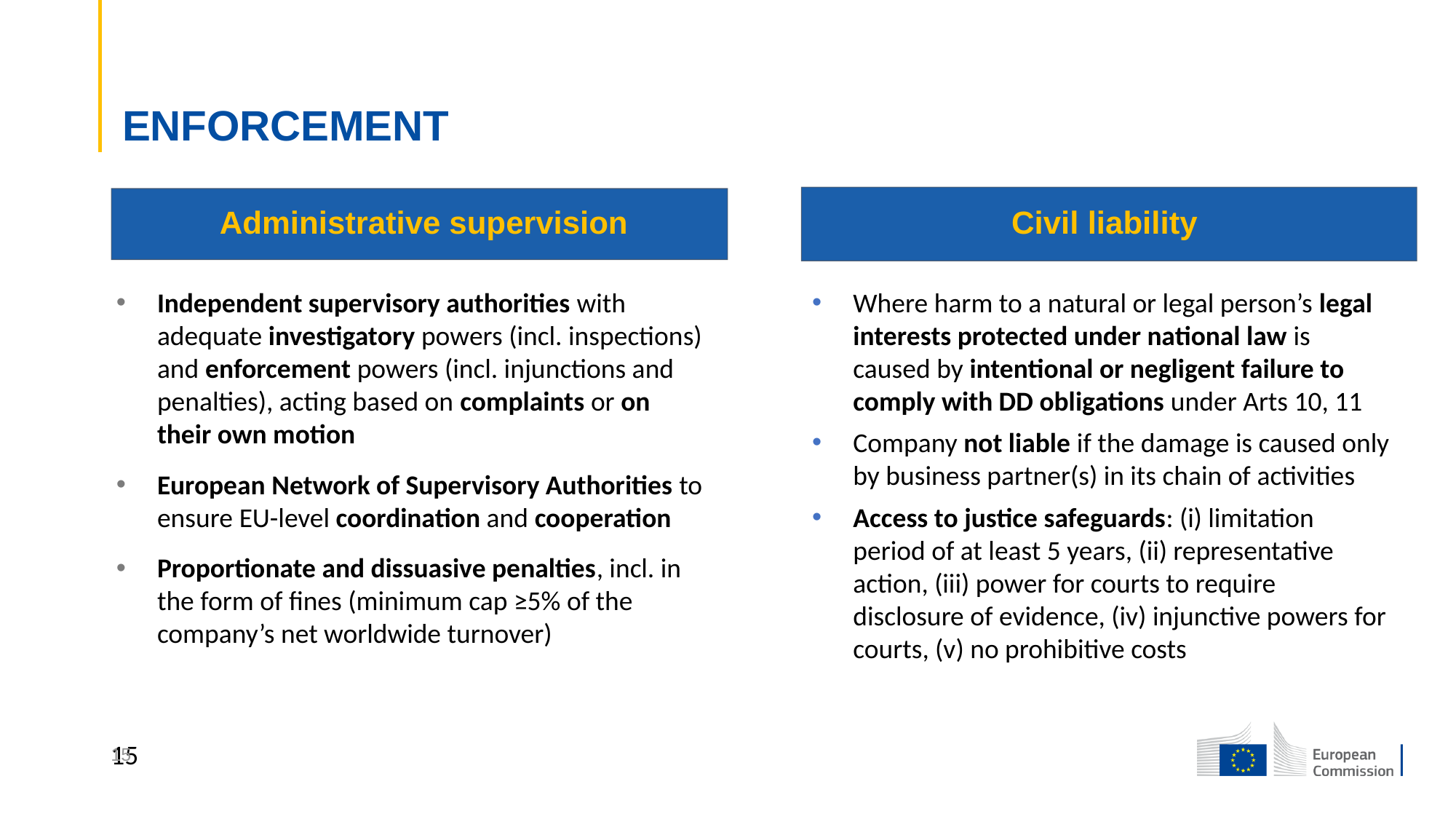

# ENFORCEMENT
Civil liability
 Administrative supervision
Independent supervisory authorities with adequate investigatory powers (incl. inspections) and enforcement powers (incl. injunctions and penalties), acting based on complaints or on their own motion
European Network of Supervisory Authorities to ensure EU-level coordination and cooperation
Proportionate and dissuasive penalties, incl. in the form of fines (minimum cap ≥5% of the company’s net worldwide turnover)

Where harm to a natural or legal person’s legal interests protected under national law is caused by intentional or negligent failure to comply with DD obligations under Arts 10, 11
Company not liable if the damage is caused only by business partner(s) in its chain of activities
Access to justice safeguards: (i) limitation period of at least 5 years, (ii) representative action, (iii) power for courts to require disclosure of evidence, (iv) injunctive powers for courts, (v) no prohibitive costs

15
15